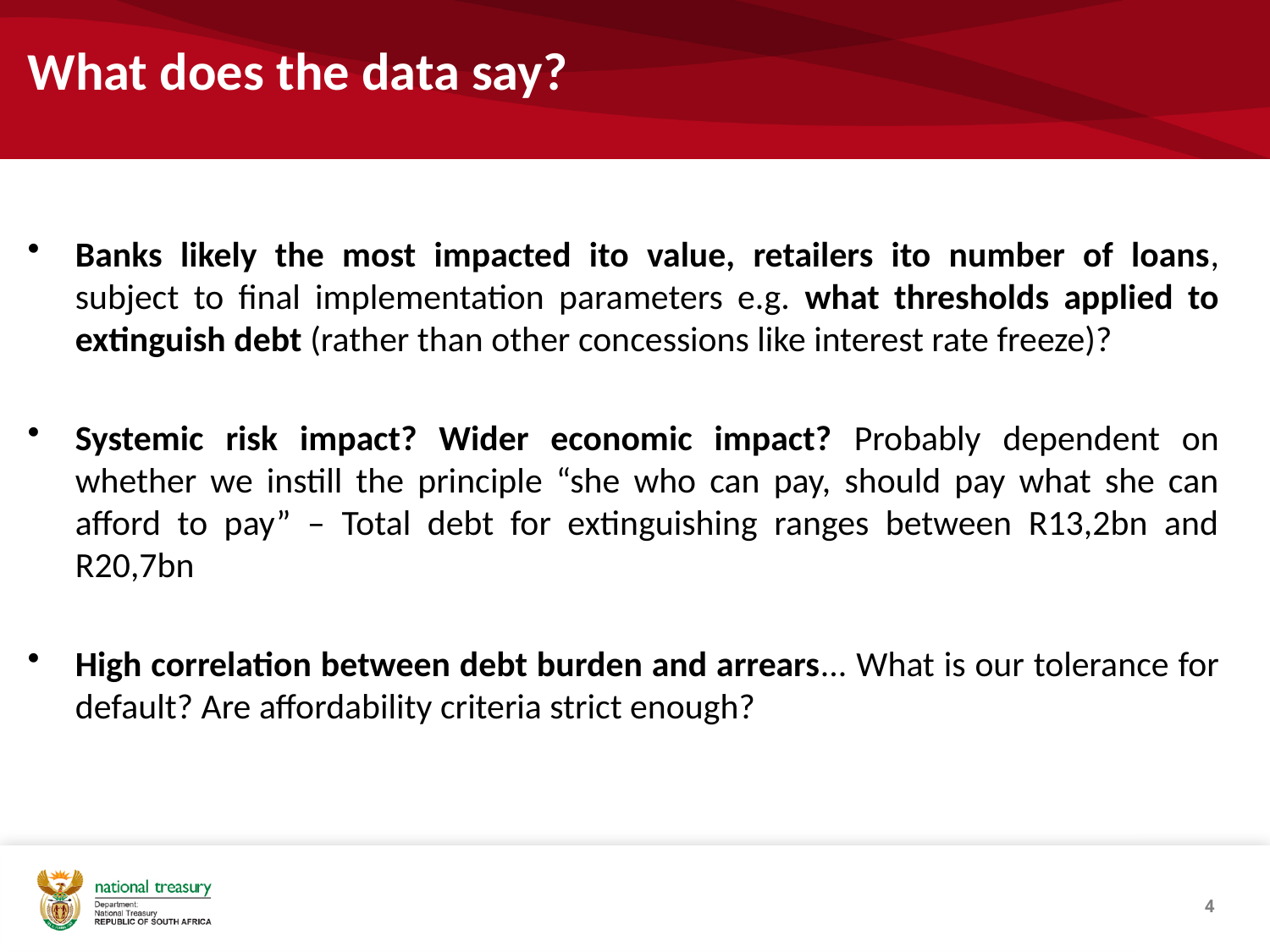

# What does the data say?

Banks likely the most impacted ito value, retailers ito number of loans, subject to final implementation parameters e.g. what thresholds applied to extinguish debt (rather than other concessions like interest rate freeze)?

Systemic risk impact? Wider economic impact? Probably dependent on whether we instill the principle “she who can pay, should pay what she can afford to pay” – Total debt for extinguishing ranges between R13,2bn and R20,7bn

High correlation between debt burden and arrears... What is our tolerance for default? Are affordability criteria strict enough?

4